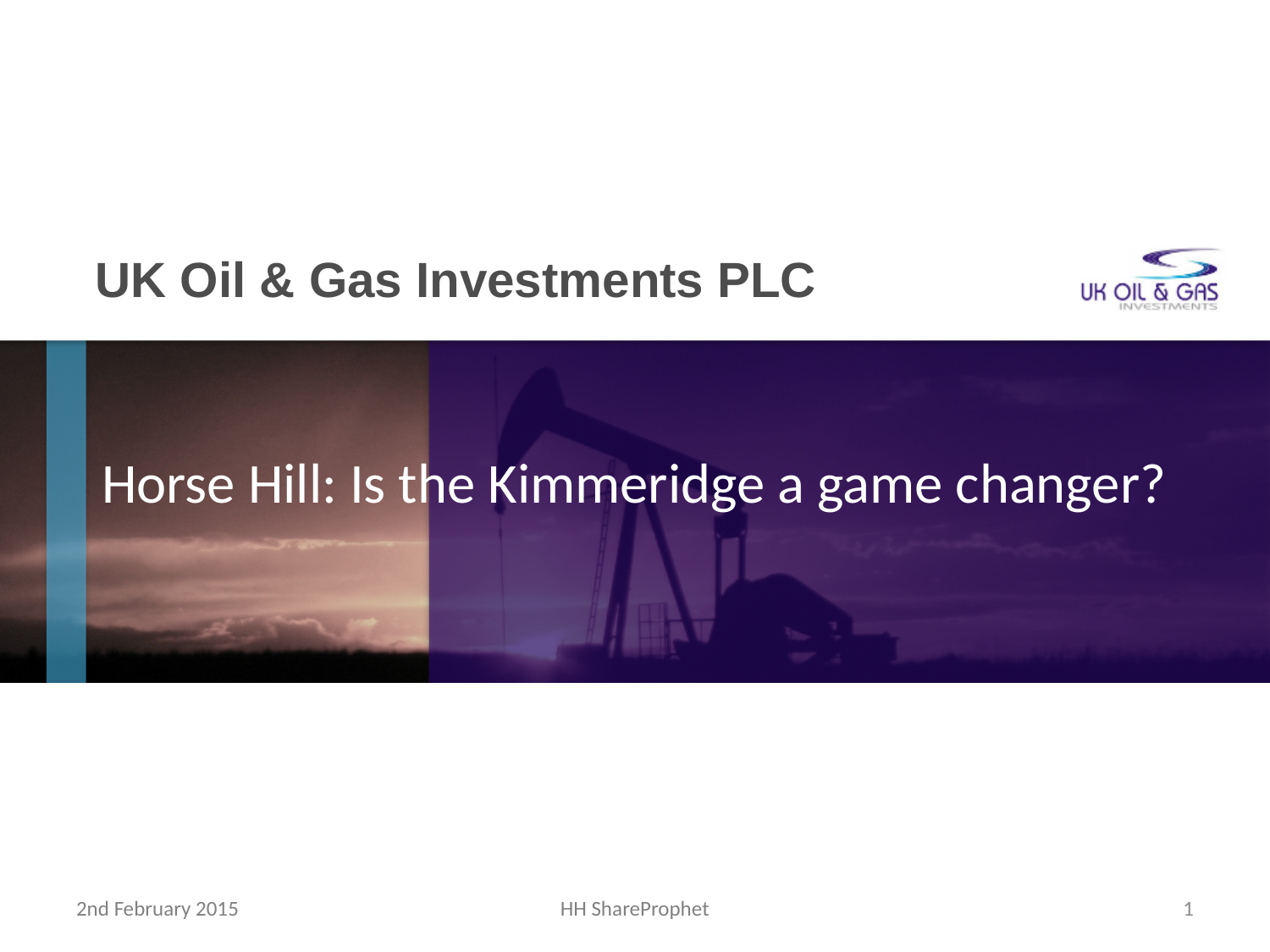

UK Oil & Gas Investments PLC
Horse Hill: Is the Kimmeridge a game changer?
2nd February 2015
HH ShareProphet
1